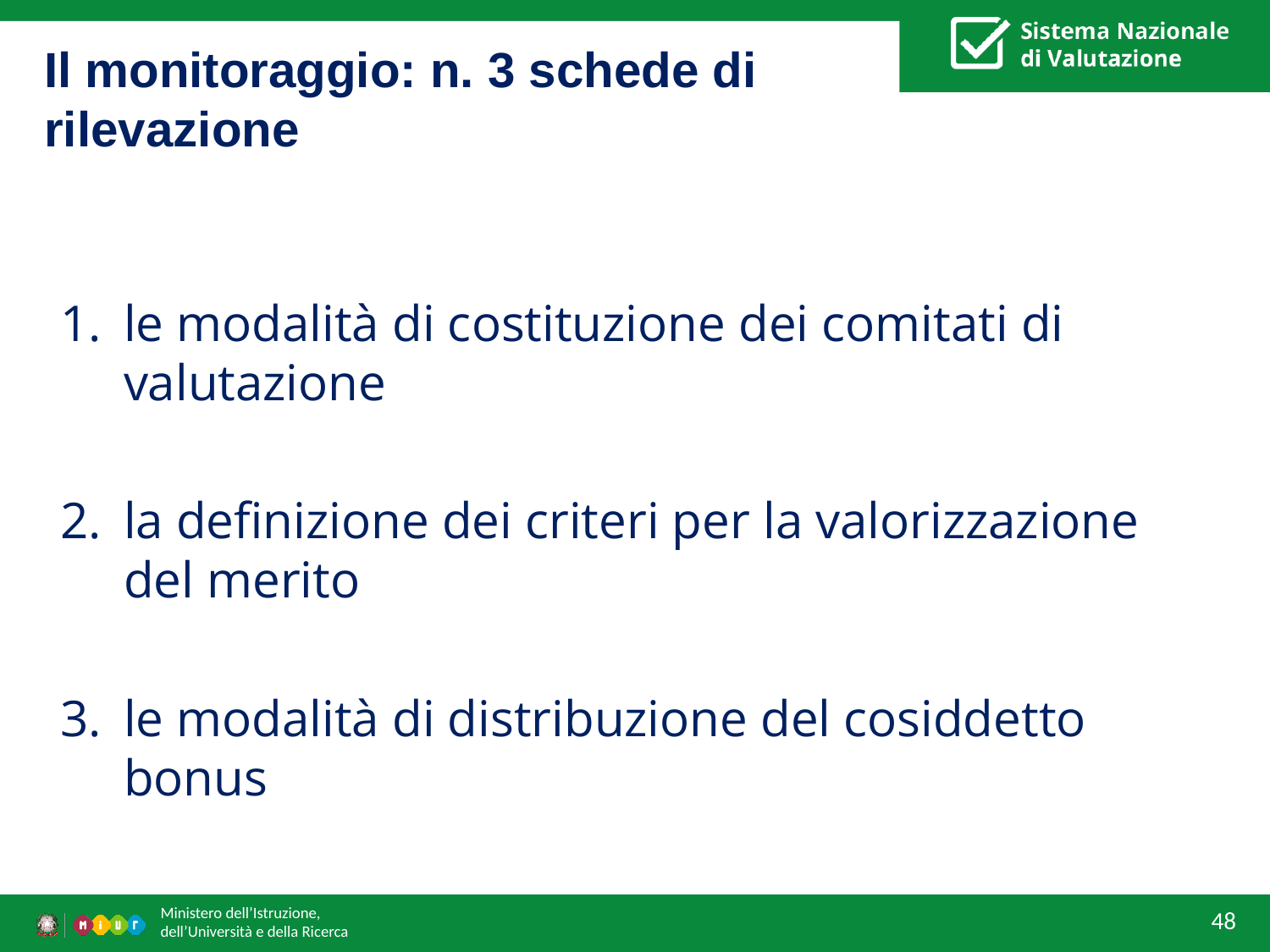

# Il monitoraggio: n. 3 schede di rilevazione

le modalità di costituzione dei comitati di valutazione

la definizione dei criteri per la valorizzazione del merito

le modalità di distribuzione del cosiddetto bonus

48